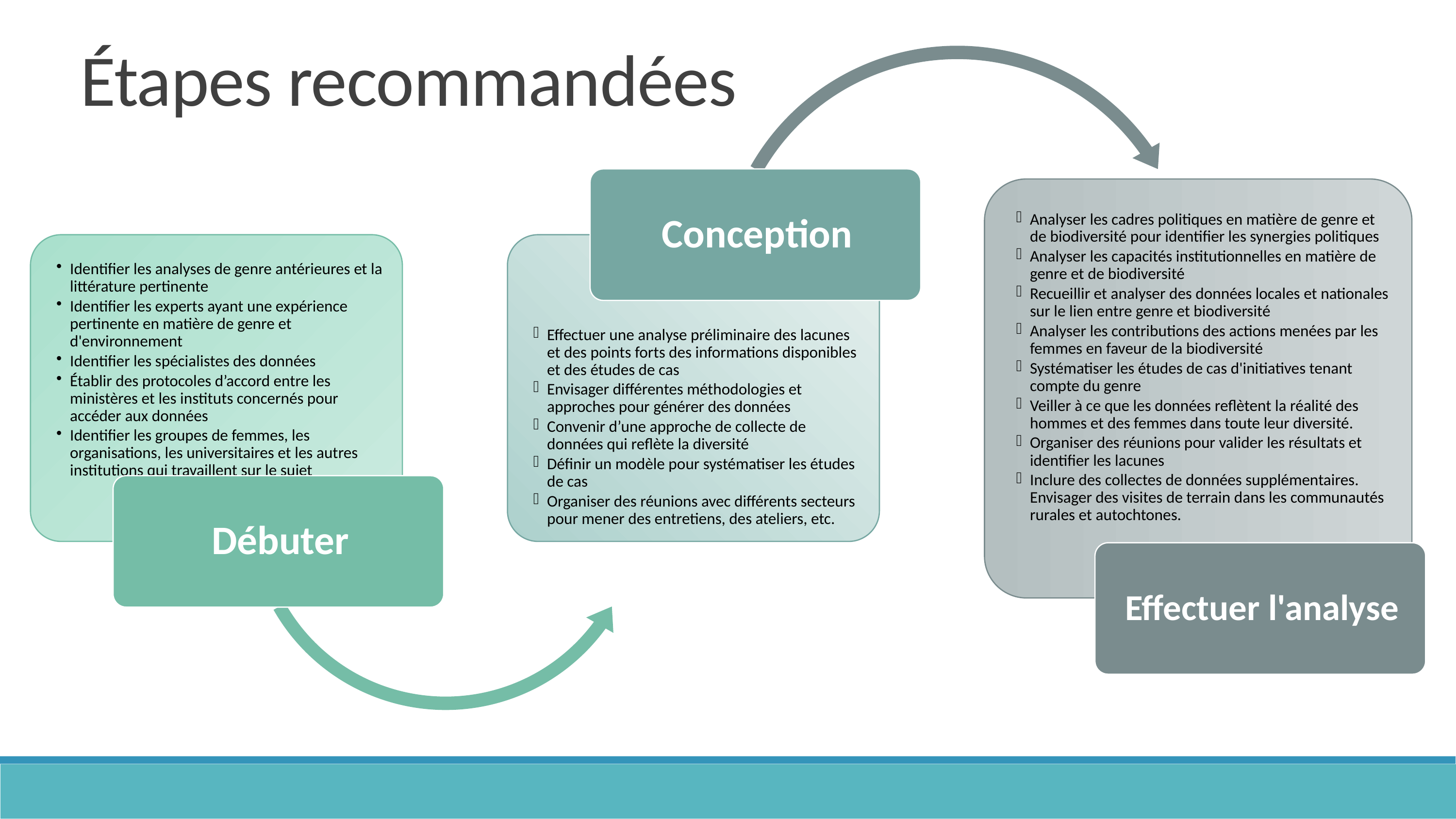

Étapes recommandées
Identifier les analyses de genre antérieures et la littérature pertinente
Identifier les experts ayant une expérience pertinente en matière de genre et d'environnement
Identifier les spécialistes des données
Établir des protocoles d’accord entre les ministères et les instituts concernés pour accéder aux données
Identifier les groupes de femmes, les organisations, les universitaires et les autres institutions qui travaillent sur le sujet
Débuter
Effectuer une analyse préliminaire des lacunes et des points forts des informations disponibles et des études de cas
Envisager différentes méthodologies et approches pour générer des données
Convenir d’une approche de collecte de données qui reflète la diversité
Définir un modèle pour systématiser les études de cas
Organiser des réunions avec différents secteurs pour mener des entretiens, des ateliers, etc.
Conception
Analyser les cadres politiques en matière de genre et de biodiversité pour identifier les synergies politiques
Analyser les capacités institutionnelles en matière de genre et de biodiversité
Recueillir et analyser des données locales et nationales sur le lien entre genre et biodiversité
Analyser les contributions des actions menées par les femmes en faveur de la biodiversité
Systématiser les études de cas d'initiatives tenant compte du genre
Veiller à ce que les données reflètent la réalité des hommes et des femmes dans toute leur diversité.
Organiser des réunions pour valider les résultats et identifier les lacunes
Inclure des collectes de données supplémentaires. Envisager des visites de terrain dans les communautés rurales et autochtones.
Effectuer l'analyse